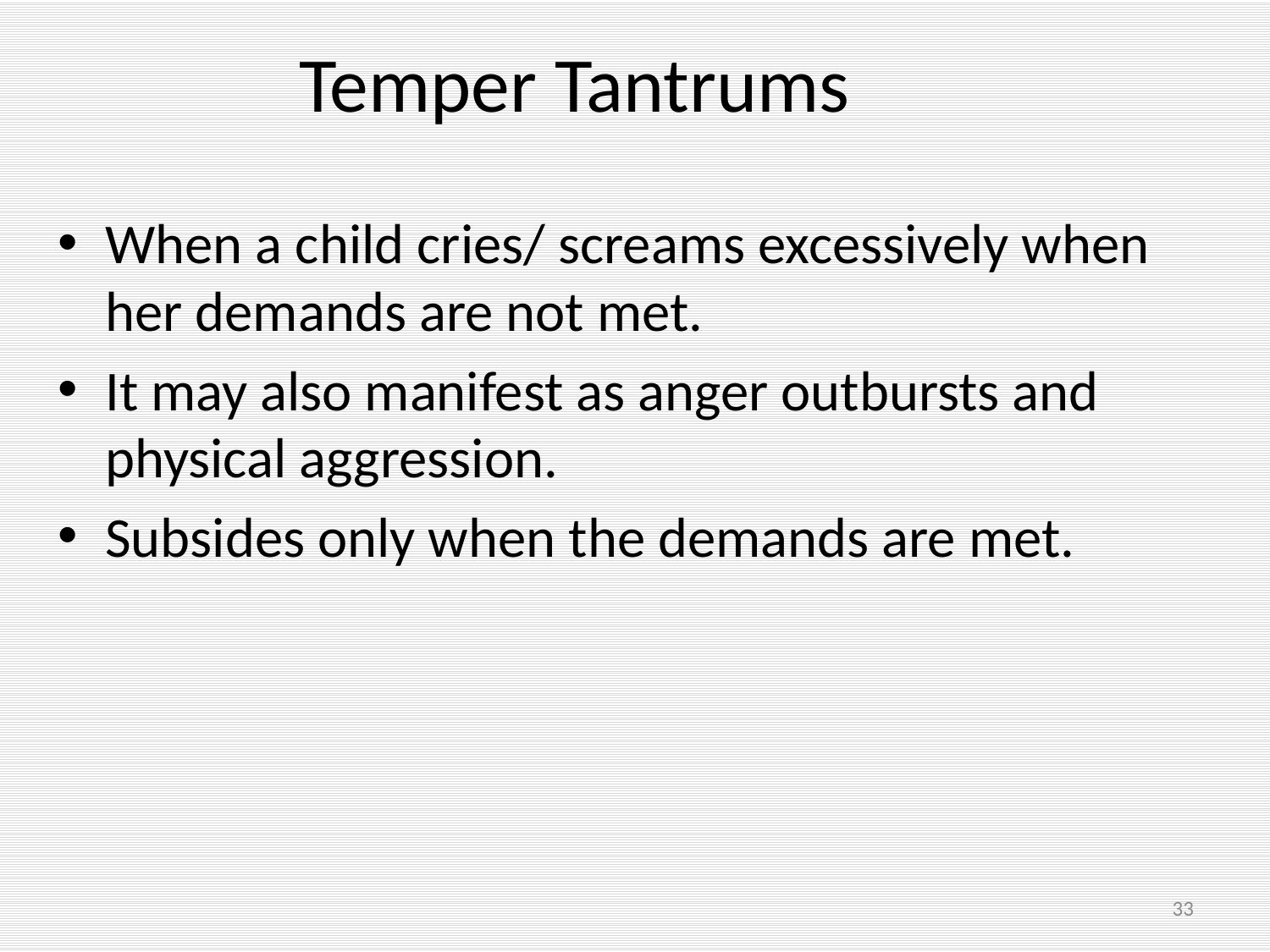

# Temper Tantrums
When a child cries/ screams excessively when her demands are not met.
It may also manifest as anger outbursts and physical aggression.
Subsides only when the demands are met.

33